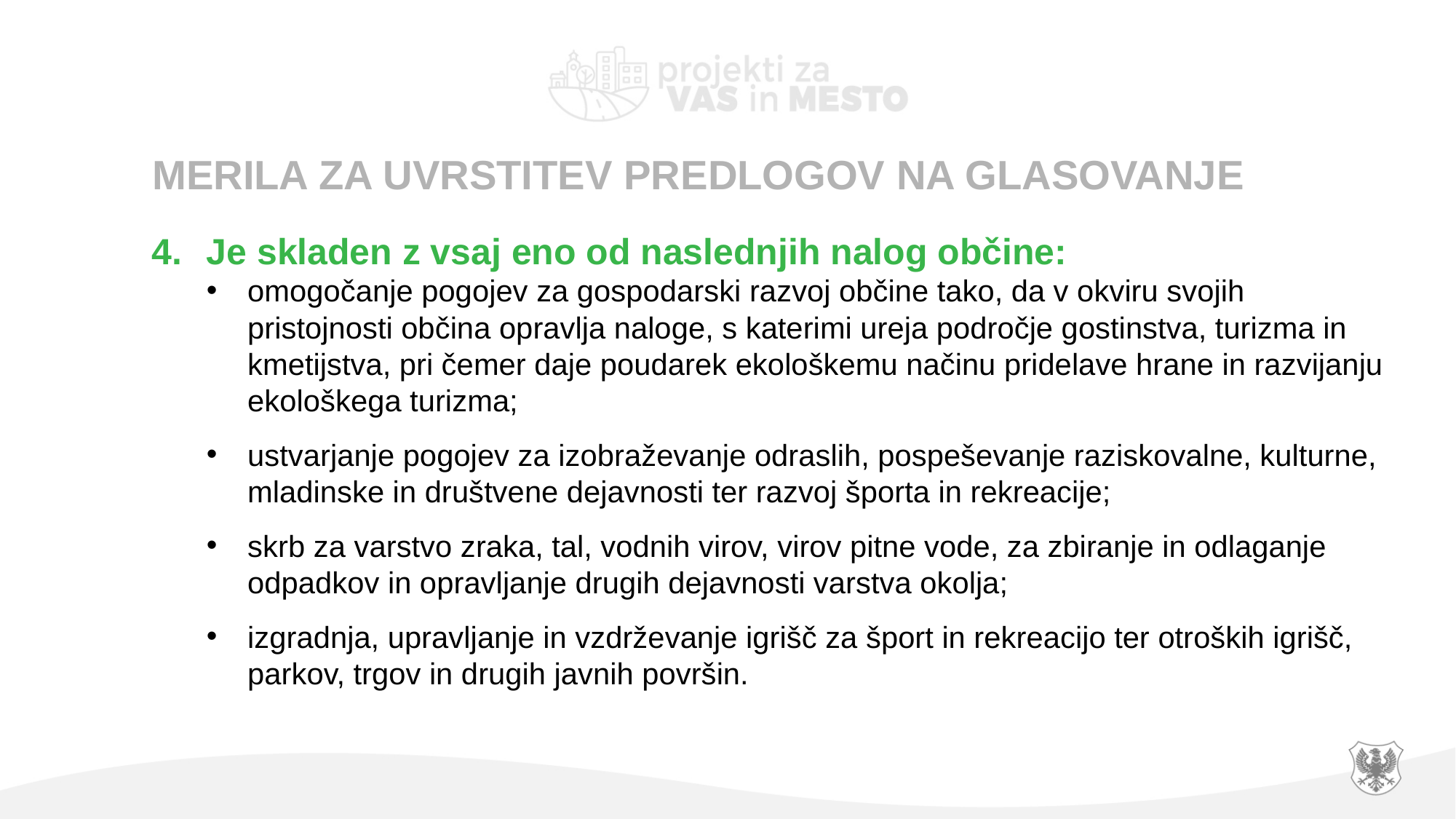

MERILA ZA UVRSTITEV PREDLOGOV NA GLASOVANJE
Je skladen z vsaj eno od naslednjih nalog občine:
omogočanje pogojev za gospodarski razvoj občine tako, da v okviru svojih pristojnosti občina opravlja naloge, s katerimi ureja področje gostinstva, turizma in kmetijstva, pri čemer daje poudarek ekološkemu načinu pridelave hrane in razvijanju ekološkega turizma;

ustvarjanje pogojev za izobraževanje odraslih, pospeševanje raziskovalne, kulturne, mladinske in društvene dejavnosti ter razvoj športa in rekreacije;

skrb za varstvo zraka, tal, vodnih virov, virov pitne vode, za zbiranje in odlaganje odpadkov in opravljanje drugih dejavnosti varstva okolja;

izgradnja, upravljanje in vzdrževanje igrišč za šport in rekreacijo ter otroških igrišč, parkov, trgov in drugih javnih površin.